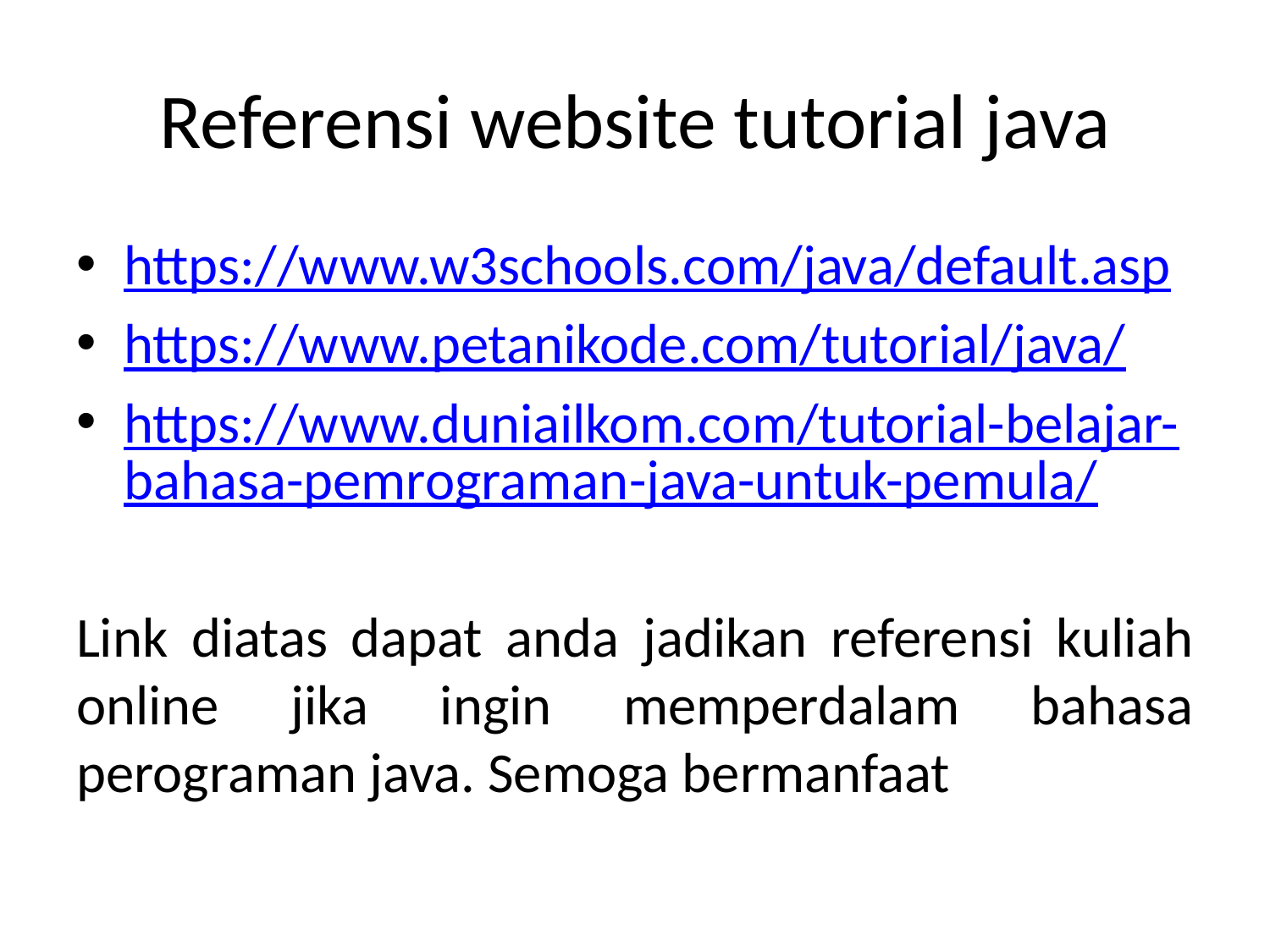

# Referensi website tutorial java
https://www.w3schools.com/java/default.asp
https://www.petanikode.com/tutorial/java/
https://www.duniailkom.com/tutorial-belajar-bahasa-pemrograman-java-untuk-pemula/

Link diatas dapat anda jadikan referensi kuliah online jika ingin memperdalam bahasa perograman java. Semoga bermanfaat